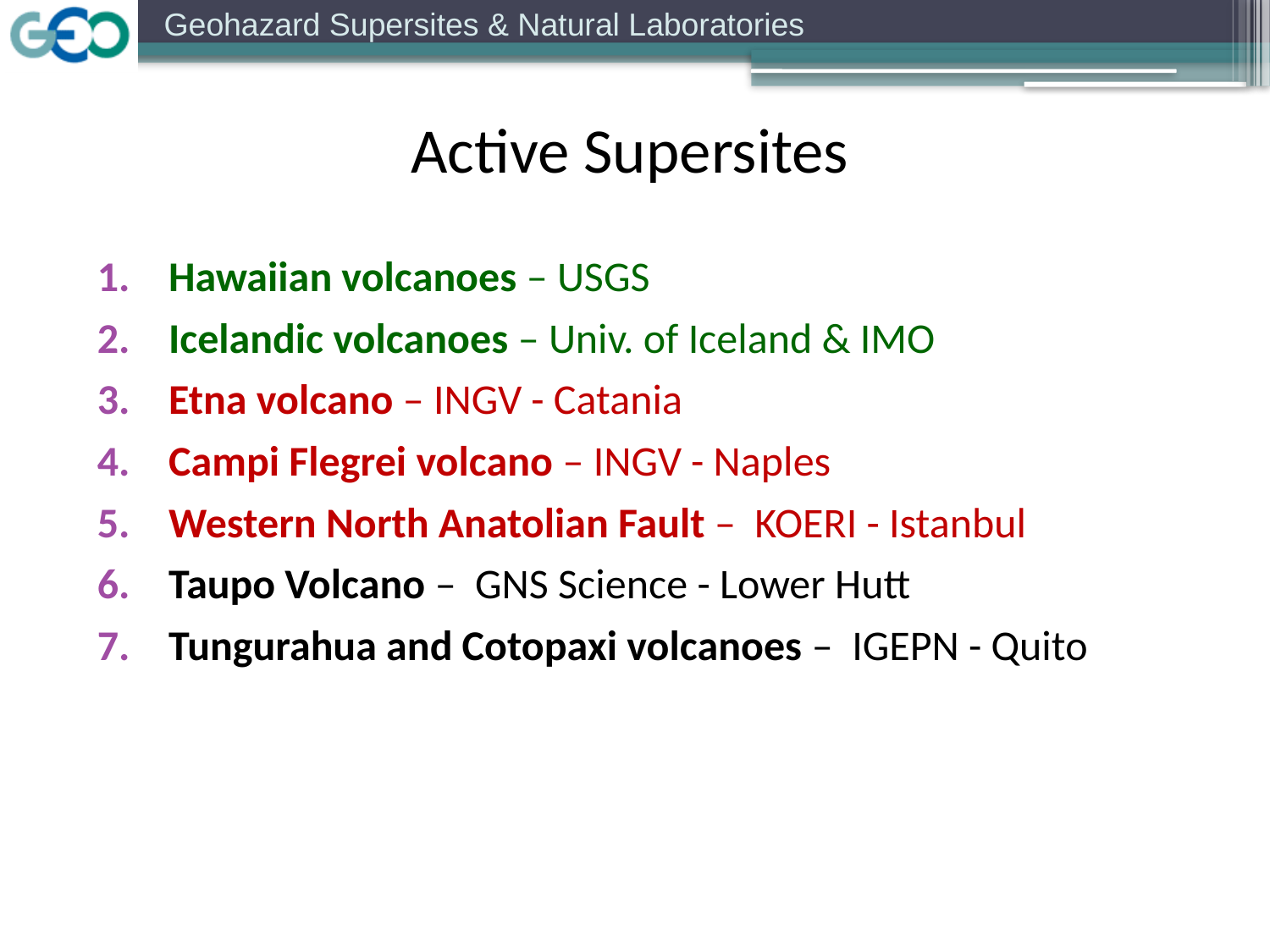

Active Supersites
Hawaiian volcanoes – USGS
Icelandic volcanoes – Univ. of Iceland & IMO
Etna volcano – INGV - Catania
Campi Flegrei volcano – INGV - Naples
Western North Anatolian Fault –  KOERI - Istanbul
Taupo Volcano –  GNS Science - Lower Hutt
Tungurahua and Cotopaxi volcanoes –  IGEPN - Quito